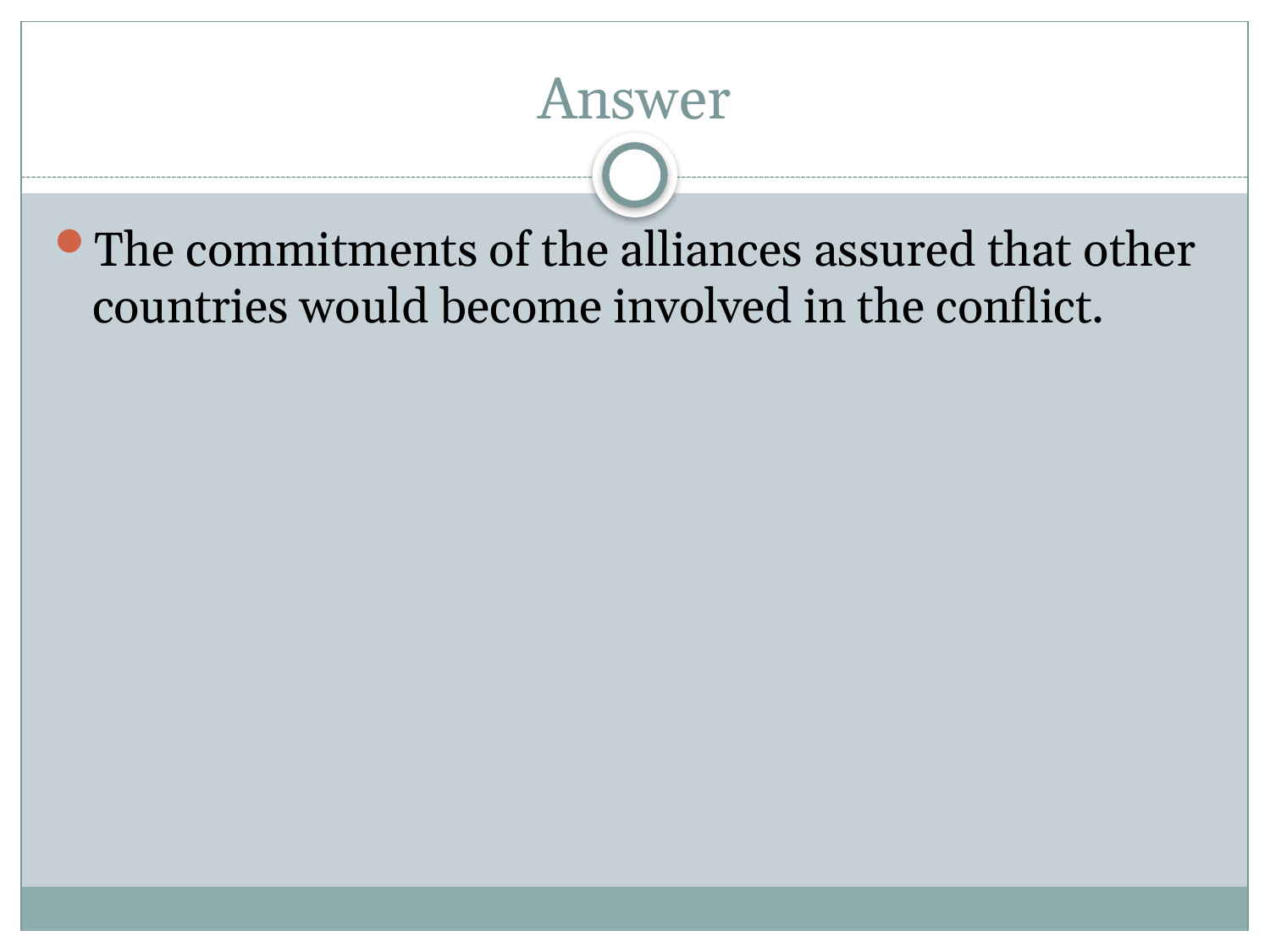

# Answer
The commitments of the alliances assured that other countries would become involved in the conflict.